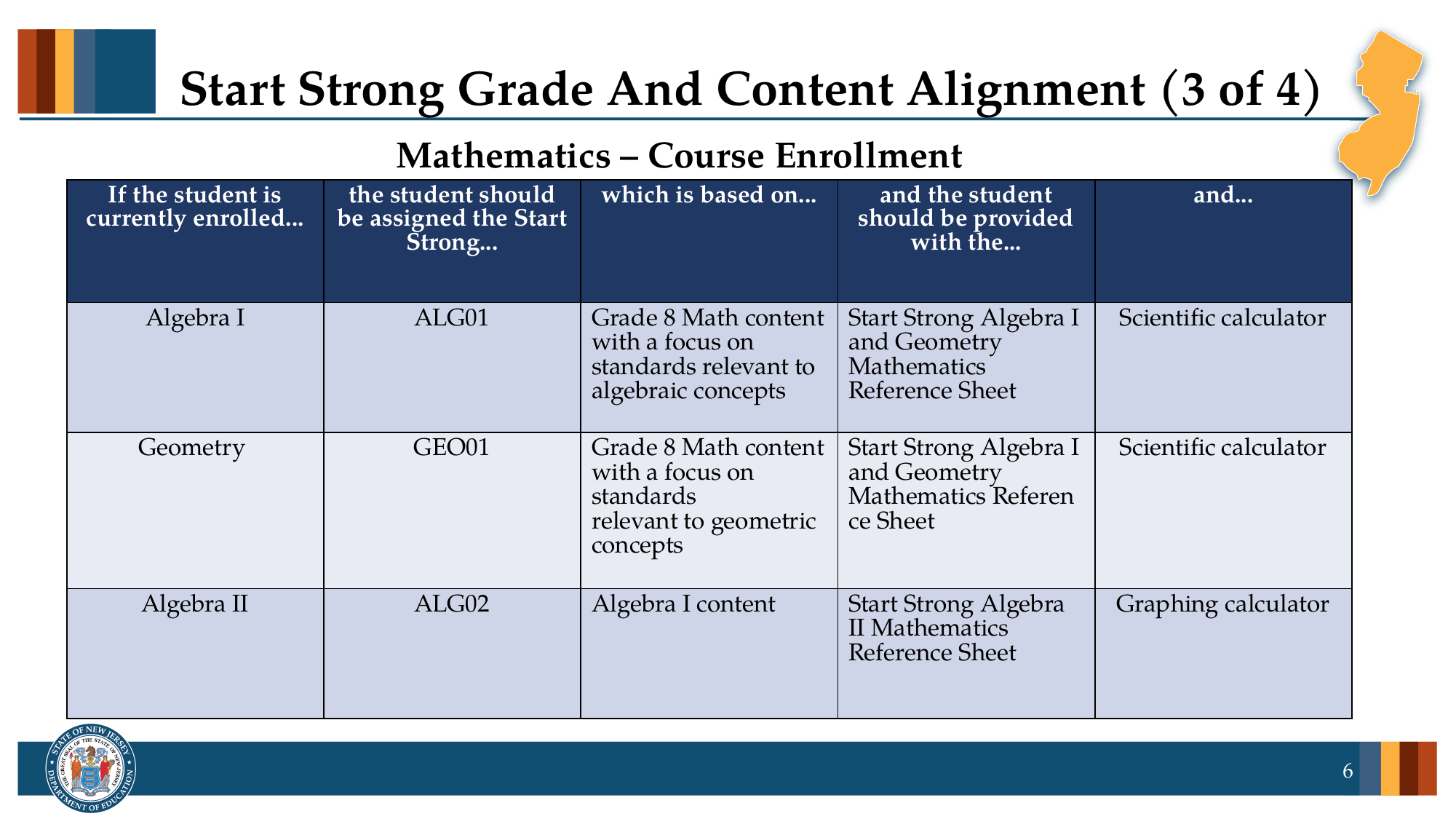

# Start Strong Grade And Content Alignment (3 of 4)
Mathematics – Course Enrollment
| If the student is currently enrolled... | the student should be assigned the Start Strong... | which is based on... | and the student should be provided with the... | and... |
| --- | --- | --- | --- | --- |
| Algebra I | ALG01 | Grade 8 Math content with a focus on standards relevant to algebraic concepts | Start Strong Algebra I and Geometry Mathematics Reference Sheet | Scientific calculator |
| Geometry | GEO01 | Grade 8 Math content with a focus on standards relevant to geometric concepts | Start Strong Algebra I and Geometry Mathematics Reference Sheet | Scientific calculator |
| Algebra II | ALG02 | Algebra I content | Start Strong Algebra II Mathematics Reference Sheet | Graphing calculator |
6